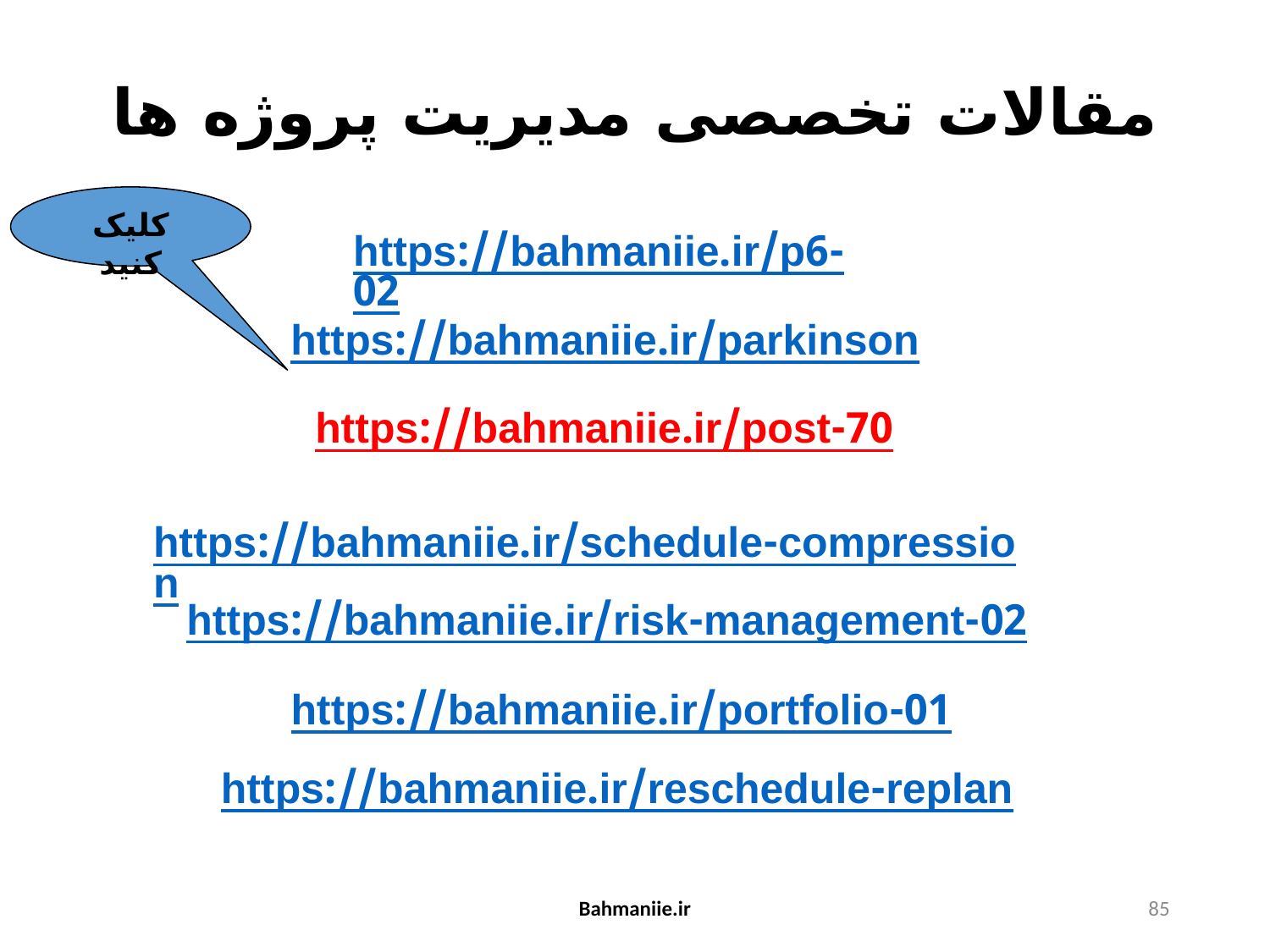

# مقالات تخصصی مدیریت پروژه ها
https://bahmaniie.ir/p6-02
کلیک کنید
https://bahmaniie.ir/parkinson

https://bahmaniie.ir/post-70

https://bahmaniie.ir/schedule-compression

https://bahmaniie.ir/risk-management-02

https://bahmaniie.ir/portfolio-01

https://bahmaniie.ir/reschedule-replan

Bahmaniie.ir
85